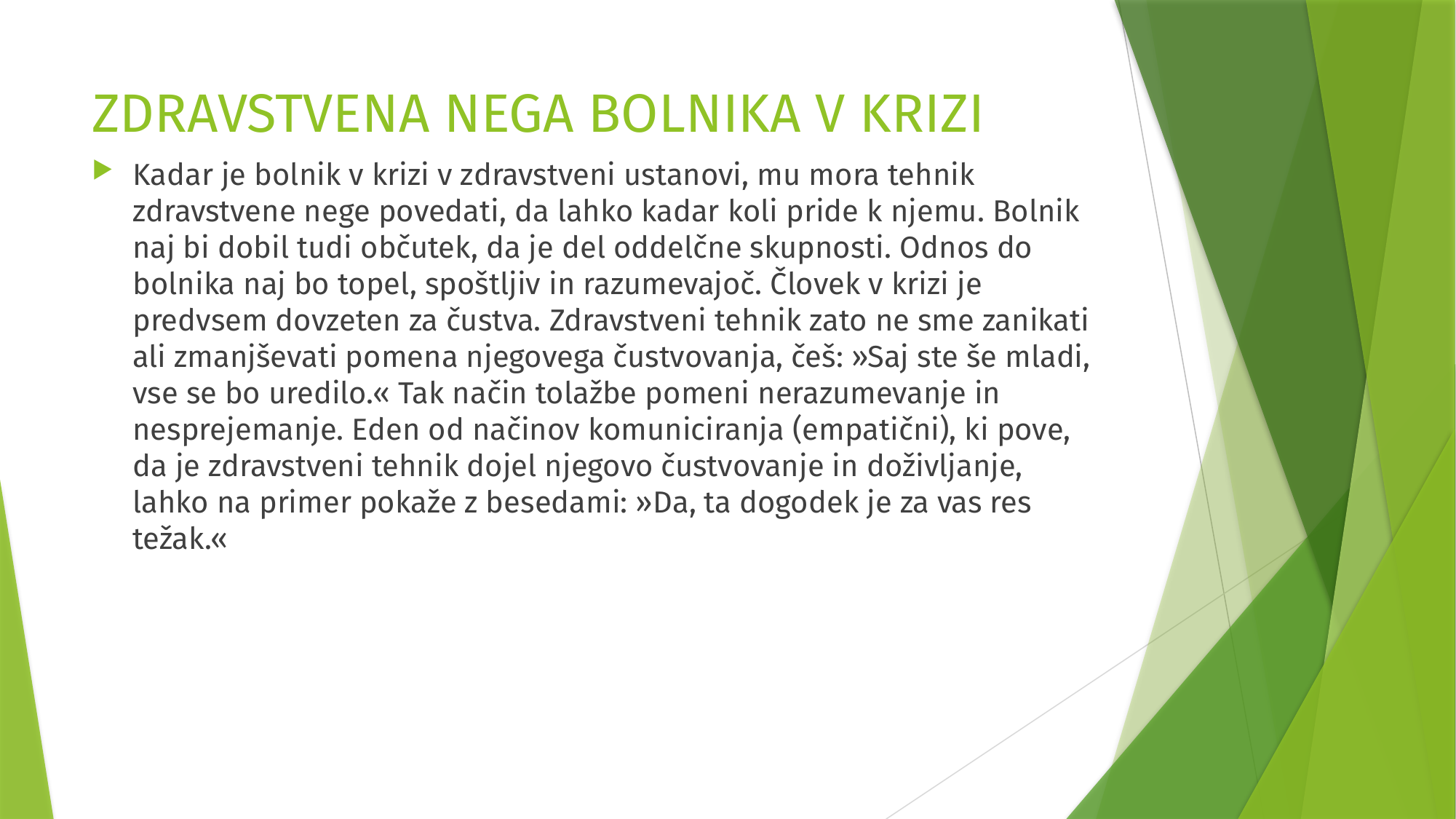

# ZDRAVSTVENA NEGA BOLNIKA V KRIZI
Kadar je bolnik v krizi v zdravstveni ustanovi, mu mora tehnik zdravstvene nege povedati, da lahko kadar koli pride k njemu. Bolnik naj bi dobil tudi občutek, da je del oddelčne skupnosti. Odnos do bolnika naj bo topel, spoštljiv in razumevajoč. Človek v krizi je predvsem dovzeten za čustva. Zdravstveni tehnik zato ne sme zanikati ali zmanjševati pomena njegovega čustvovanja, češ: »Saj ste še mladi, vse se bo uredilo.« Tak način tolažbe pomeni nerazumevanje in nesprejemanje. Eden od načinov komuniciranja (empatični), ki pove, da je zdravstveni tehnik dojel njegovo čustvovanje in doživljanje, lahko na primer pokaže z besedami: »Da, ta dogodek je za vas res težak.«